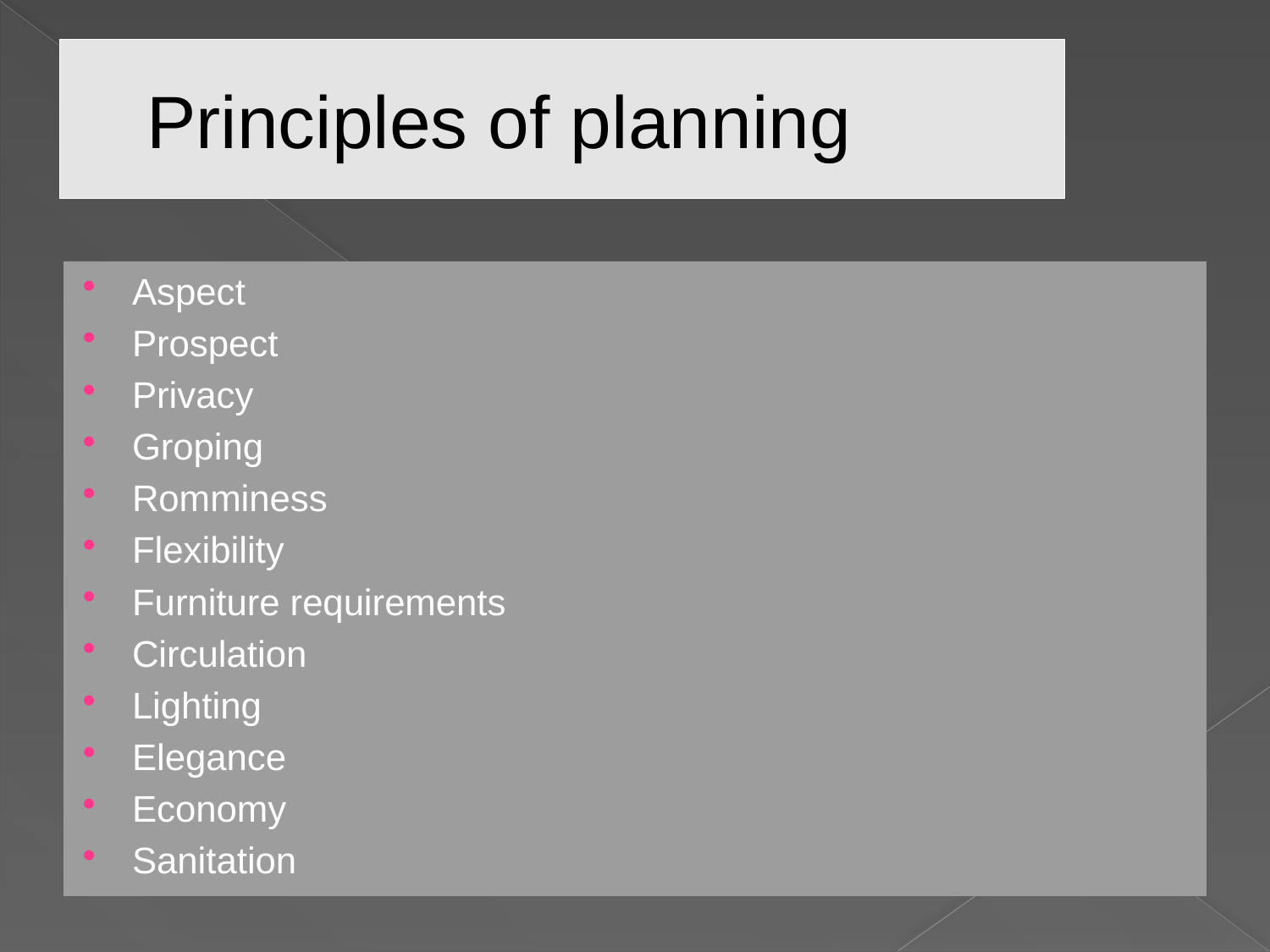

# Principles of planning
Aspect
Prospect
Privacy
Groping
Romminess
Flexibility
Furniture requirements
Circulation
Lighting
Elegance
Economy
Sanitation